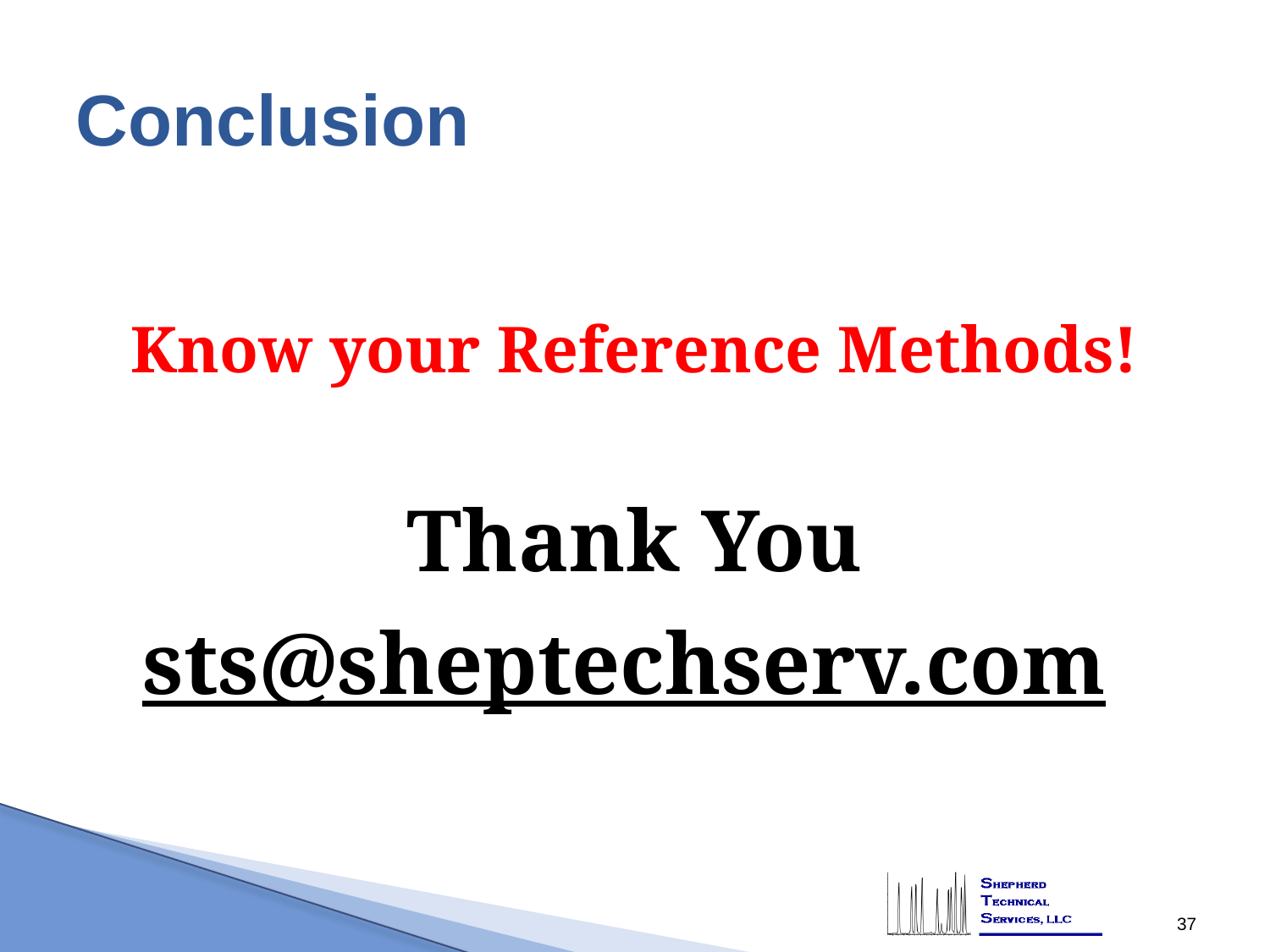

# Conclusion

Know your Reference Methods!

Thank You
sts@sheptechserv.com
37